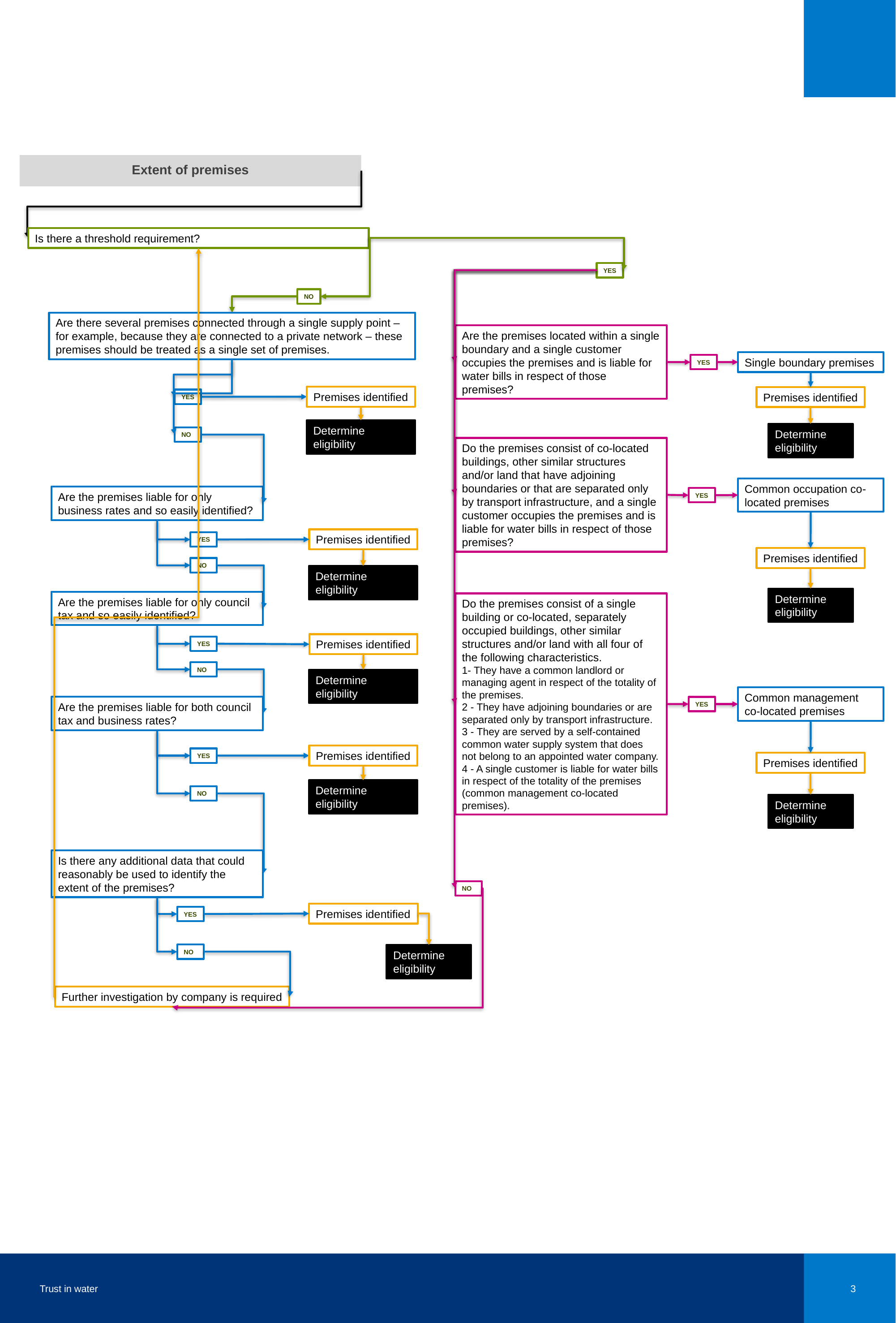

Extent of premises
Is there a threshold requirement?
YES
NO
Are there several premises connected through a single supply point – for example, because they are connected to a private network – these premises should be treated as a single set of premises.
Are the premises located within a single boundary and a single customer occupies the premises and is liable for water bills in respect of those premises?
Single boundary premises
YES
Premises identified
Premises identified
YES
Determine eligibility
Determine eligibility
NO
Do the premises consist of co-located buildings, other similar structures and/or land that have adjoining boundaries or that are separated only by transport infrastructure, and a single customer occupies the premises and is liable for water bills in respect of those premises?
Common occupation co-located premises
Are the premises liable for only business rates and so easily identified?
YES
Premises identified
YES
Premises identified
NO
Determine eligibility
Determine eligibility
Are the premises liable for only council tax and so easily identified?
Do the premises consist of a single building or co-located, separately occupied buildings, other similar structures and/or land with all four of the following characteristics.
1- They have a common landlord or managing agent in respect of the totality of the premises.
2 - They have adjoining boundaries or are separated only by transport infrastructure.
3 - They are served by a self-contained common water supply system that does not belong to an appointed water company.
4 - A single customer is liable for water bills in respect of the totality of the premises (common management co-located premises).
Premises identified
YES
NO
Determine eligibility
Common management co-located premises
Are the premises liable for both council tax and business rates?
YES
Premises identified
YES
Premises identified
Determine eligibility
NO
Determine eligibility
Is there any additional data that could reasonably be used to identify the extent of the premises?
NO
Premises identified
YES
NO
Determine eligibility
Further investigation by company is required